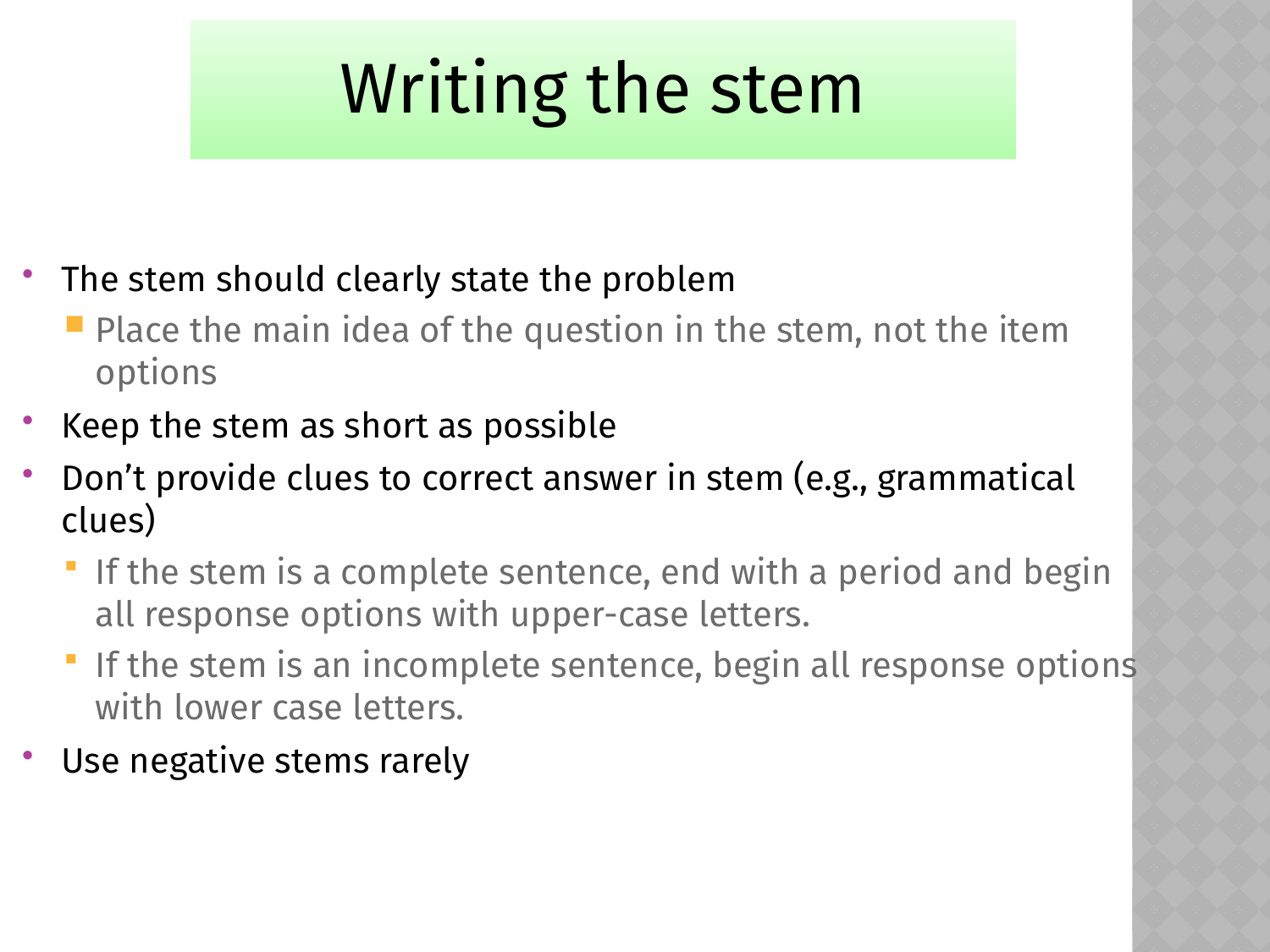

Writing the stem
The stem should clearly state the problem
Place the main idea of the question in the stem, not the item options
Keep the stem as short as possible
Don’t provide clues to correct answer in stem (e.g., grammatical clues)
If the stem is a complete sentence, end with a period and begin all response options with upper-case letters.
If the stem is an incomplete sentence, begin all response options with lower case letters.
Use negative stems rarely